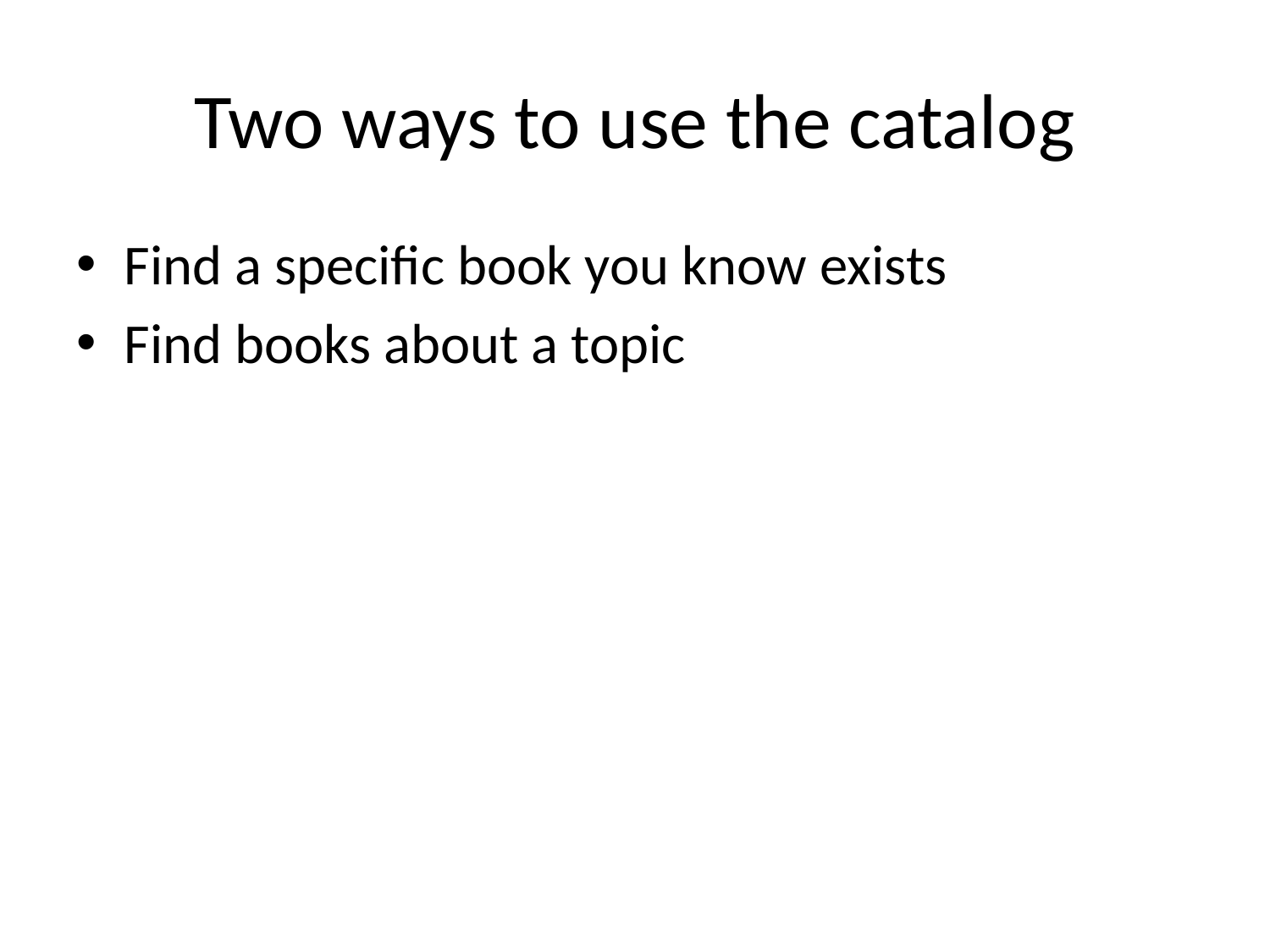

# Two ways to use the catalog
Find a specific book you know exists
Find books about a topic